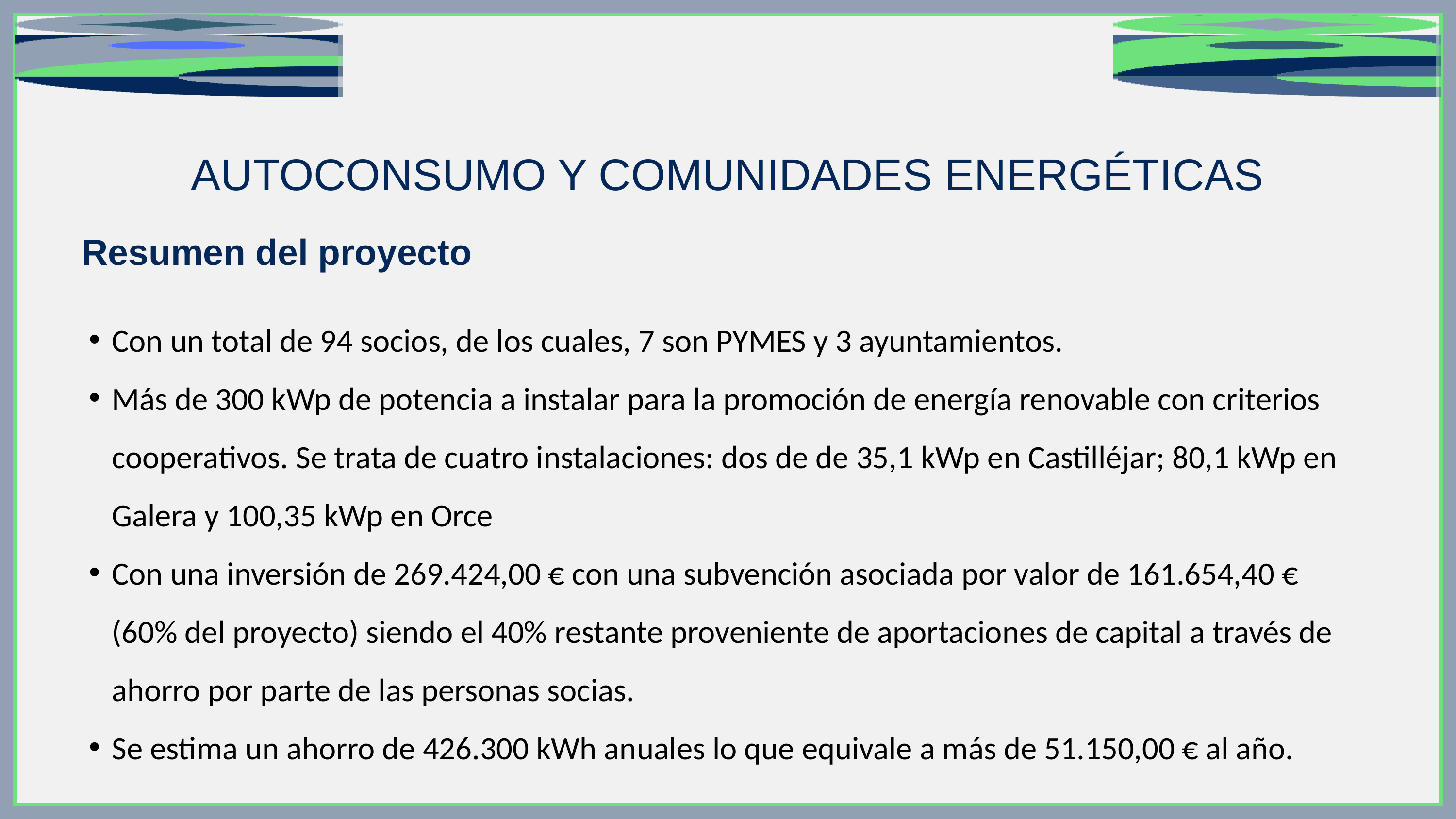

AUTOCONSUMO Y COMUNIDADES ENERGÉTICAS
Resumen del proyecto
Con un total de 94 socios, de los cuales, 7 son PYMES y 3 ayuntamientos.
Más de 300 kWp de potencia a instalar para la promoción de energía renovable con criterios cooperativos. Se trata de cuatro instalaciones: dos de de 35,1 kWp en Castilléjar; 80,1 kWp en Galera y 100,35 kWp en Orce
Con una inversión de 269.424,00 € con una subvención asociada por valor de 161.654,40 €  (60% del proyecto) siendo el 40% restante proveniente de aportaciones de capital a través de ahorro por parte de las personas socias.
Se estima un ahorro de 426.300 kWh anuales lo que equivale a más de 51.150,00 € al año.